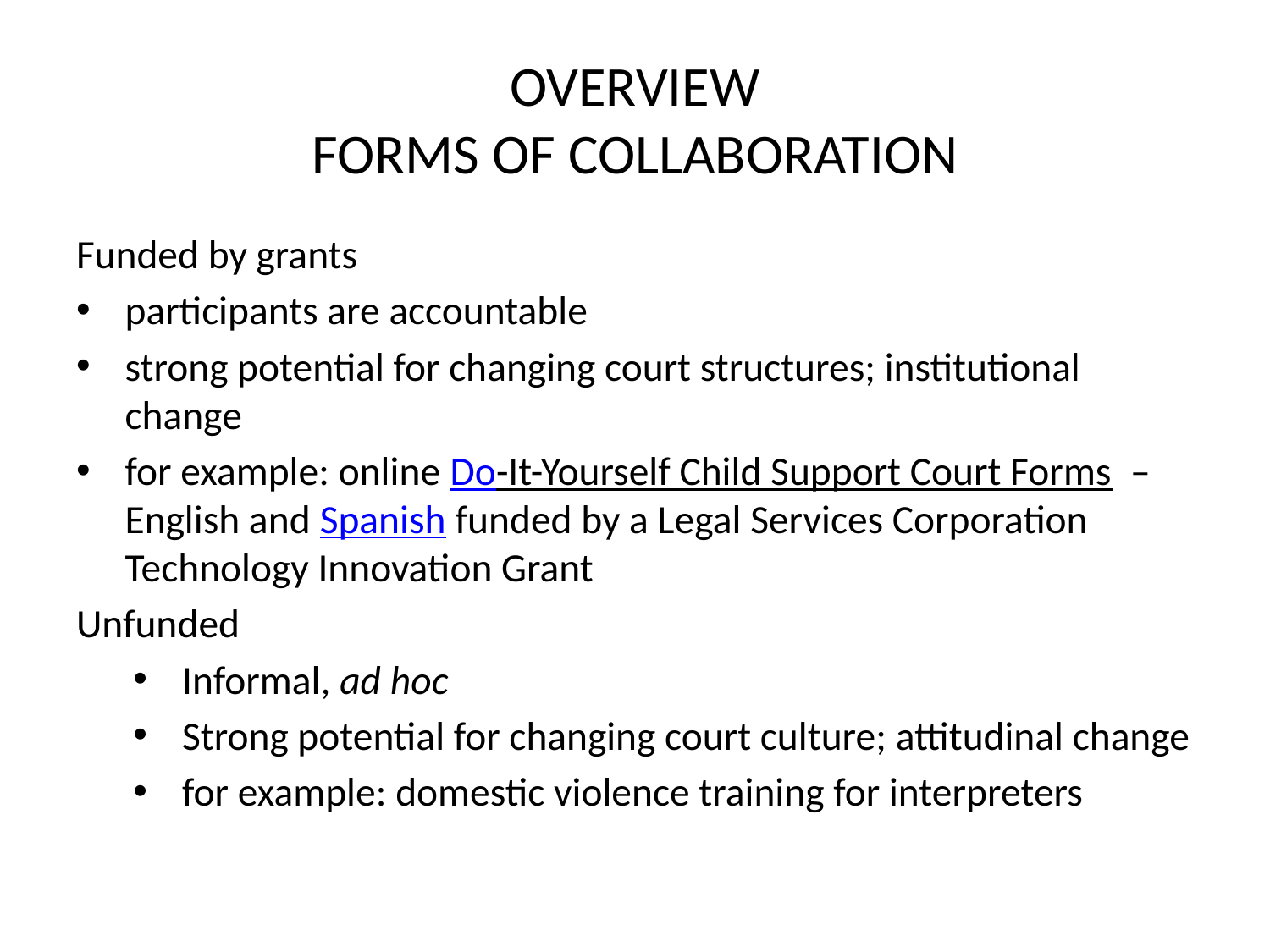

# OVERVIEW FORMS OF COLLABORATION
Funded by grants
participants are accountable
strong potential for changing court structures; institutional change
for example: online Do-It-Yourself Child Support Court Forms  – English and Spanish funded by a Legal Services Corporation Technology Innovation Grant
Unfunded
Informal, ad hoc
Strong potential for changing court culture; attitudinal change
for example: domestic violence training for interpreters